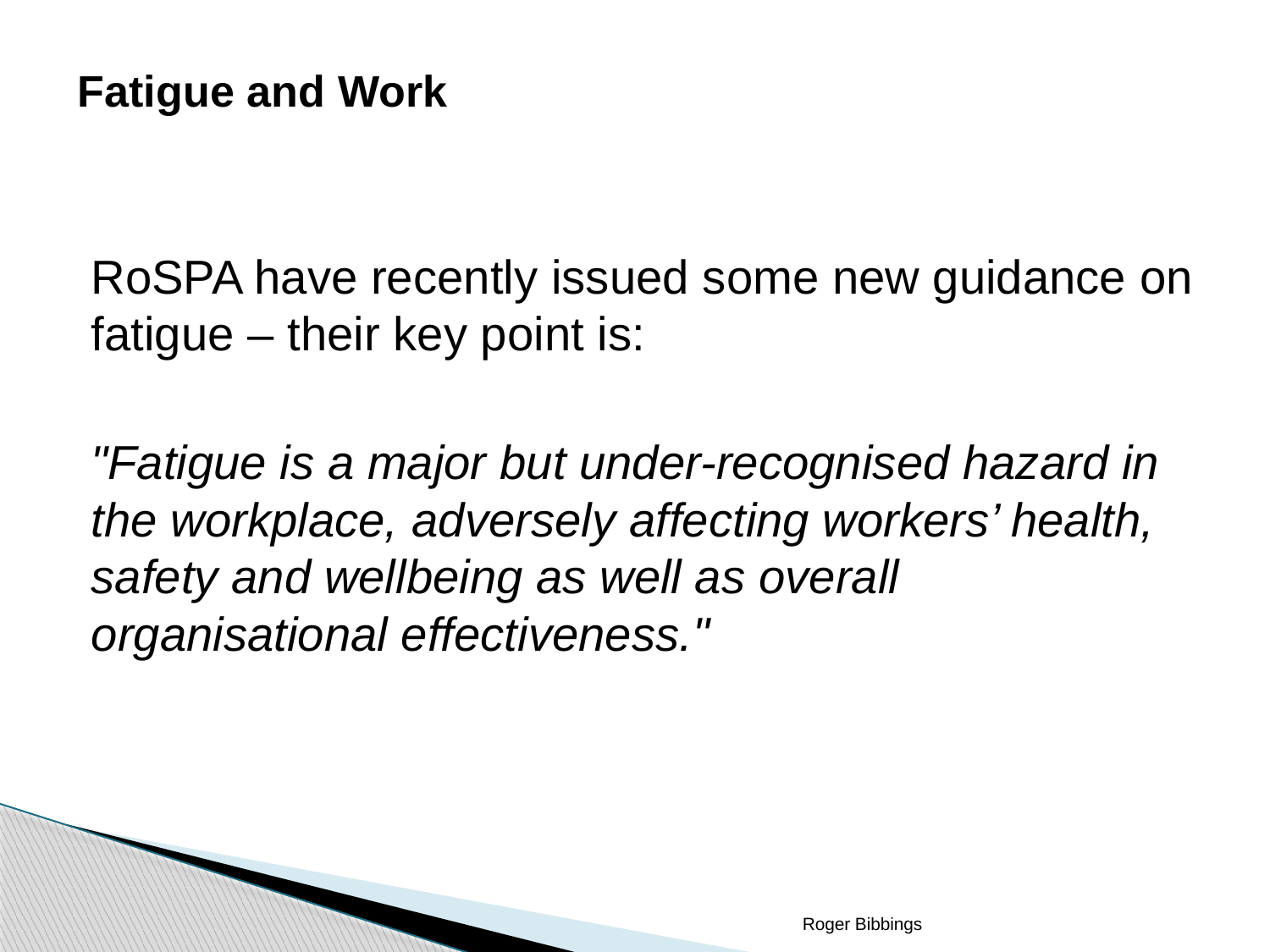

# Fatigue and Work

RoSPA have recently issued some new guidance on fatigue – their key point is:

"Fatigue is a major but under-recognised hazard in the workplace, adversely affecting workers’ health, safety and wellbeing as well as overall organisational effectiveness."

Roger Bibbings